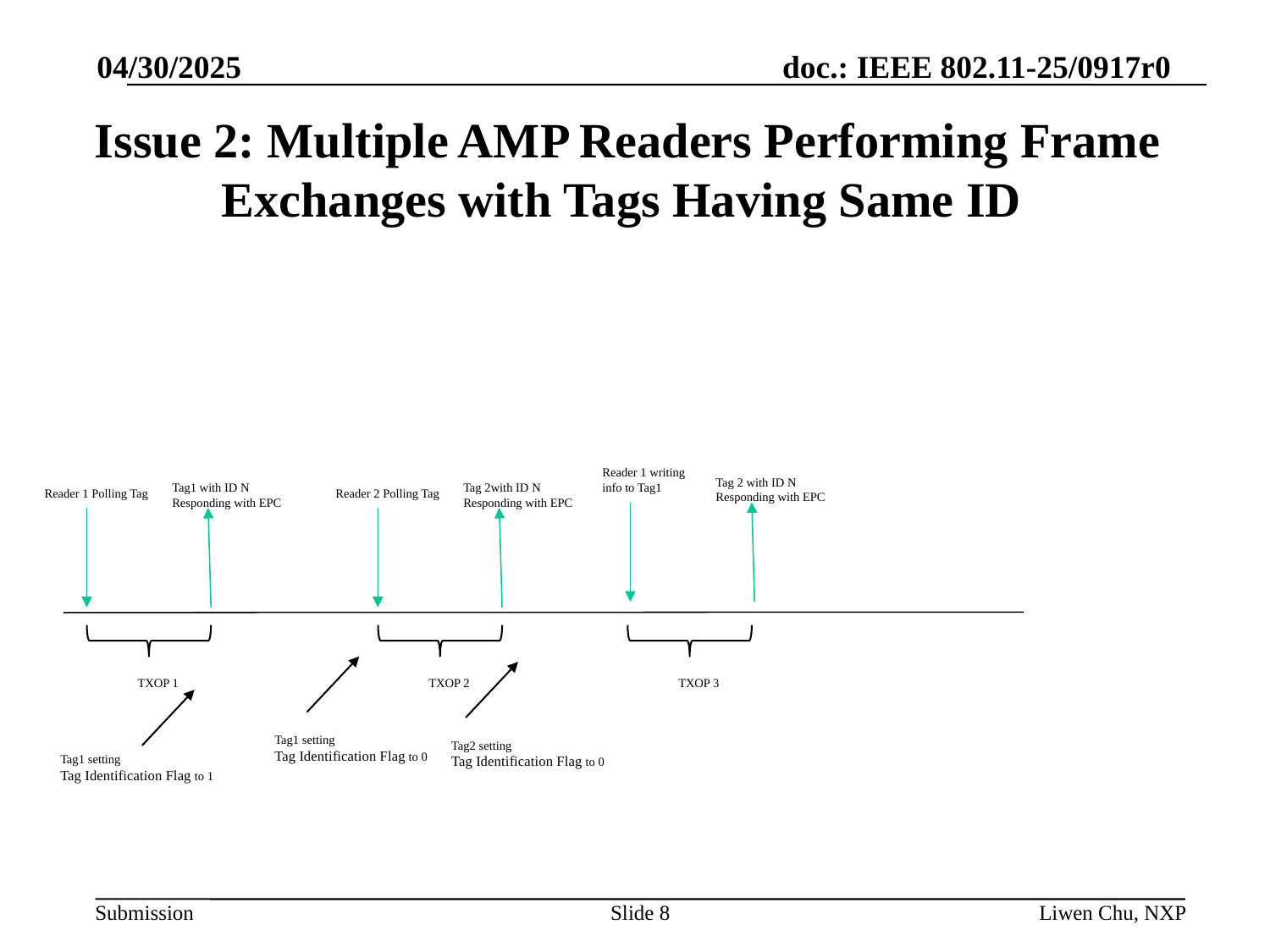

04/30/2025
# Issue 2: Multiple AMP Readers Performing Frame Exchanges with Tags Having Same ID
Reader 1 writing
info to Tag1
Tag 2 with ID N
Responding with EPC
Tag1 with ID N
Responding with EPC
Tag 2with ID N
Responding with EPC
Reader 1 Polling Tag
Reader 2 Polling Tag

TXOP 1
TXOP 2
TXOP 3
Tag1 setting
Tag Identification Flag to 0
Tag2 setting
Tag Identification Flag to 0
Tag1 setting
Tag Identification Flag to 1
Slide 8
Liwen Chu, NXP